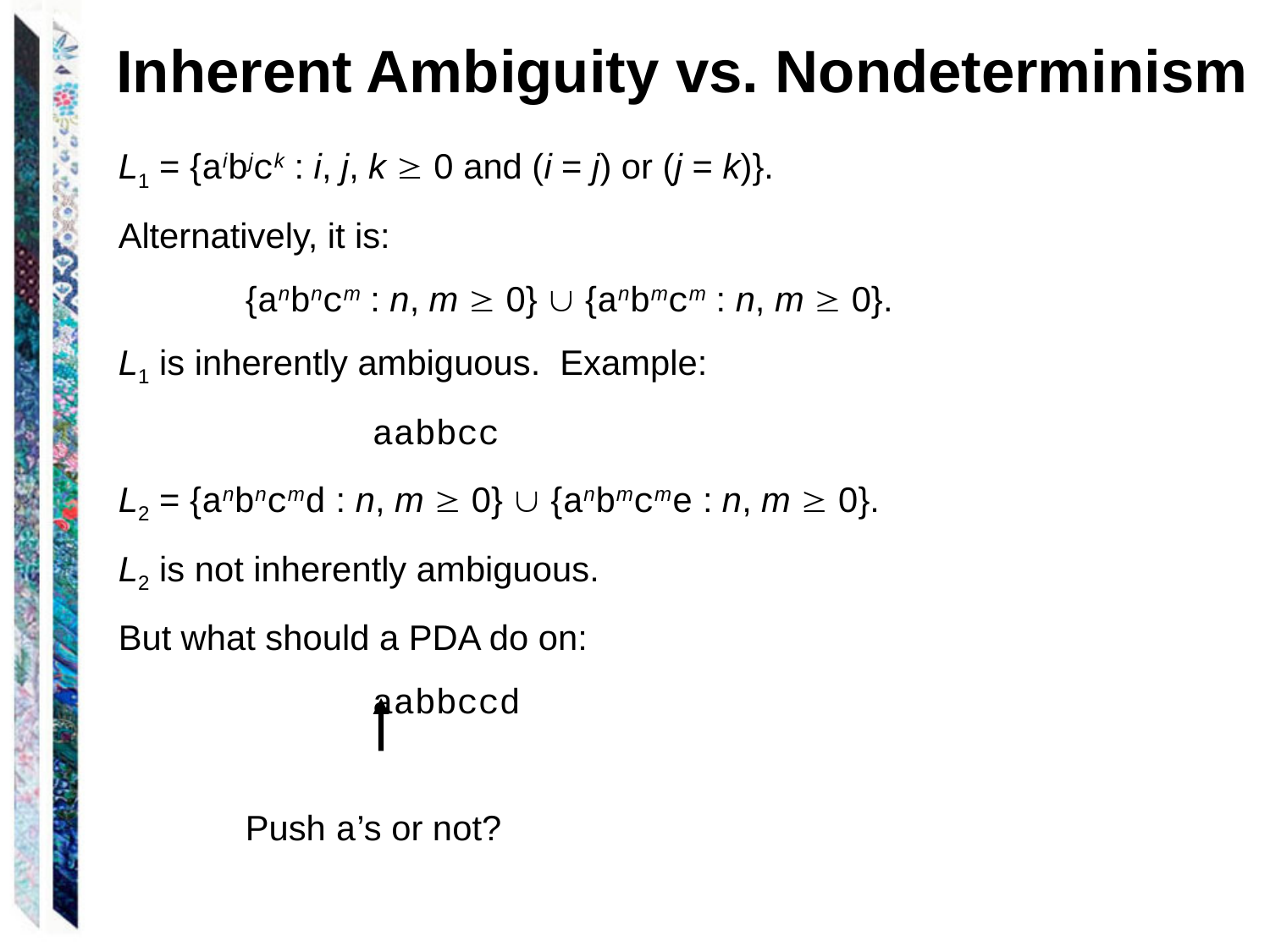

Inherent Ambiguity vs. Nondeterminism
L1 = {aibjck : i, j, k ≥ 0 and (i = j) or (j = k)}.

Alternatively, it is:

	{anbncm : n, m ≥ 0} ∪ {anbmcm : n, m ≥ 0}.

L1 is inherently ambiguous.  Example:

		aabbcc

L2 = {anbncmd : n, m ≥ 0} ∪ {anbmcme : n, m ≥ 0}.

L2 is not inherently ambiguous.

But what should a PDA do on:

		aabbccd

	Push a’s or not?